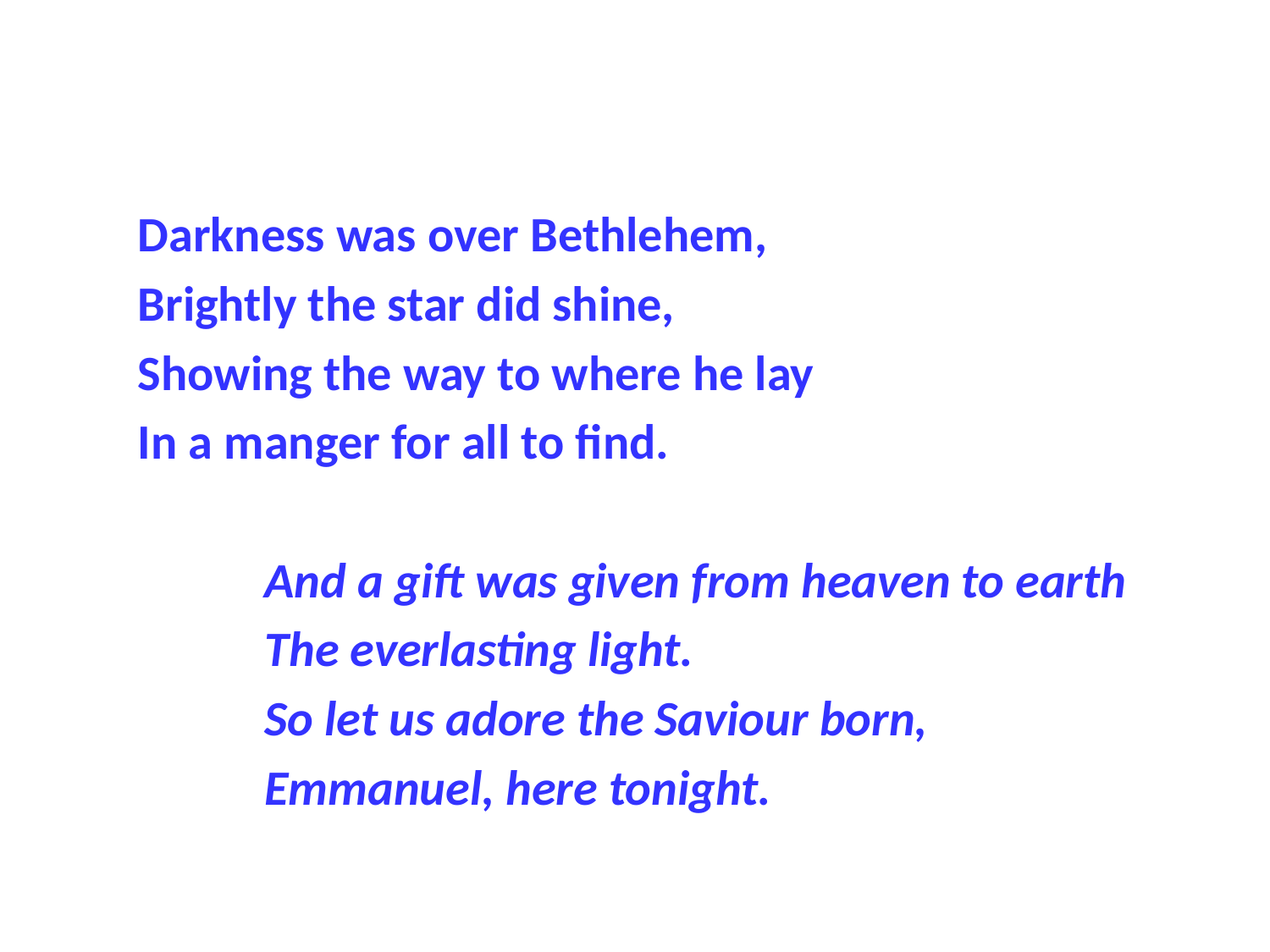

Darkness was over Bethlehem,
Brightly the star did shine,
Showing the way to where he lay
In a manger for all to find.

	And a gift was given from heaven to earth
	The everlasting light.
	So let us adore the Saviour born,
	Emmanuel, here tonight.